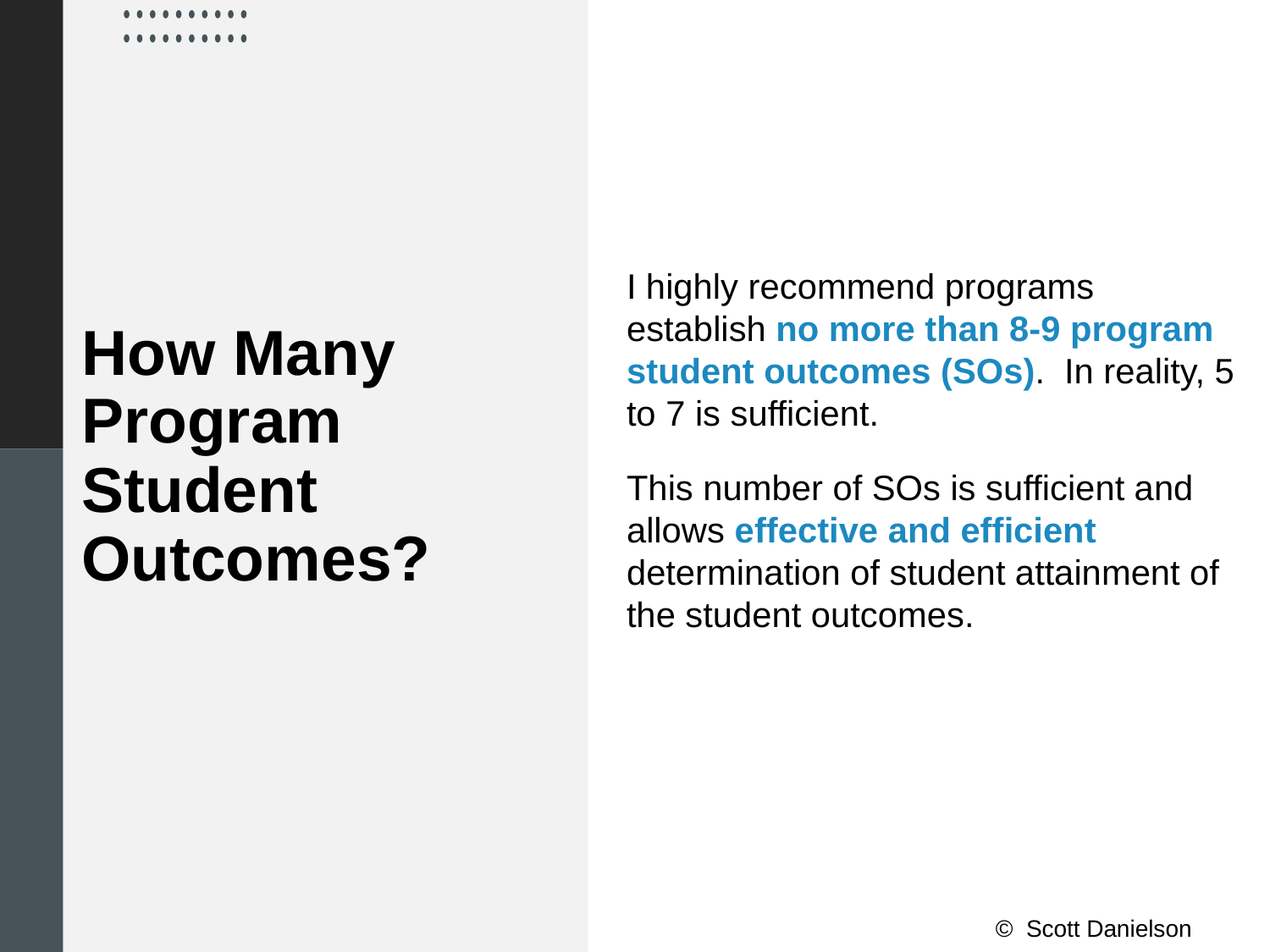

I highly recommend programs establish no more than 8-9 program student outcomes (SOs).  In reality, 5 to 7 is sufficient.
This number of SOs is sufficient and allows effective and efficient determination of student attainment of the student outcomes.
# How Many Program Student Outcomes?

©  Scott Danielson